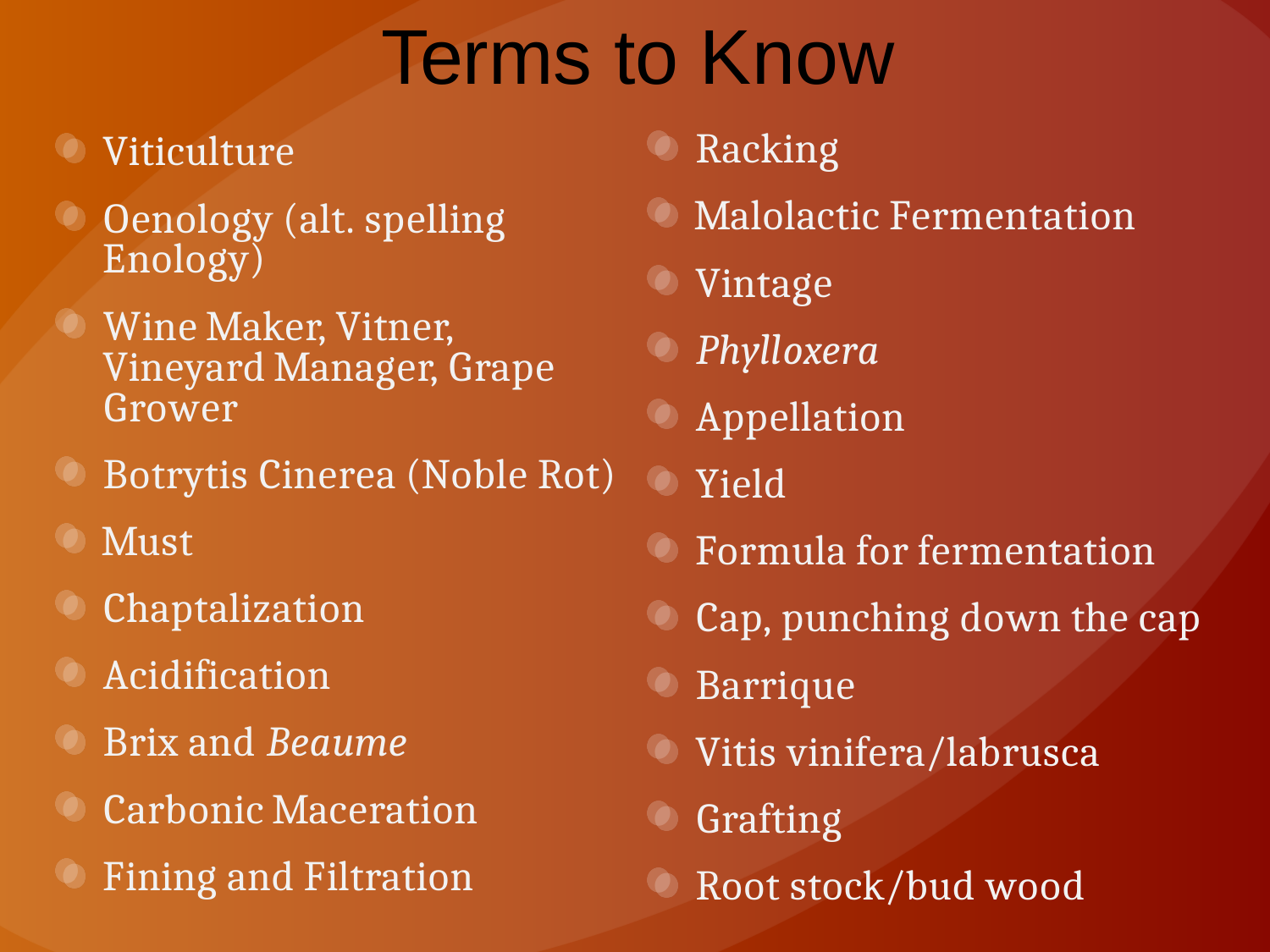

# Terms to Know
Racking
Malolactic Fermentation
Vintage
Phylloxera
Appellation
Yield
Formula for fermentation
Cap, punching down the cap
Barrique
Vitis vinifera/labrusca
Grafting
Root stock/bud wood

Viticulture
Oenology (alt. spelling Enology)
Wine Maker, Vitner, Vineyard Manager, Grape Grower
Botrytis Cinerea (Noble Rot)
Must
Chaptalization
Acidification
Brix and Beaume
Carbonic Maceration
Fining and Filtration